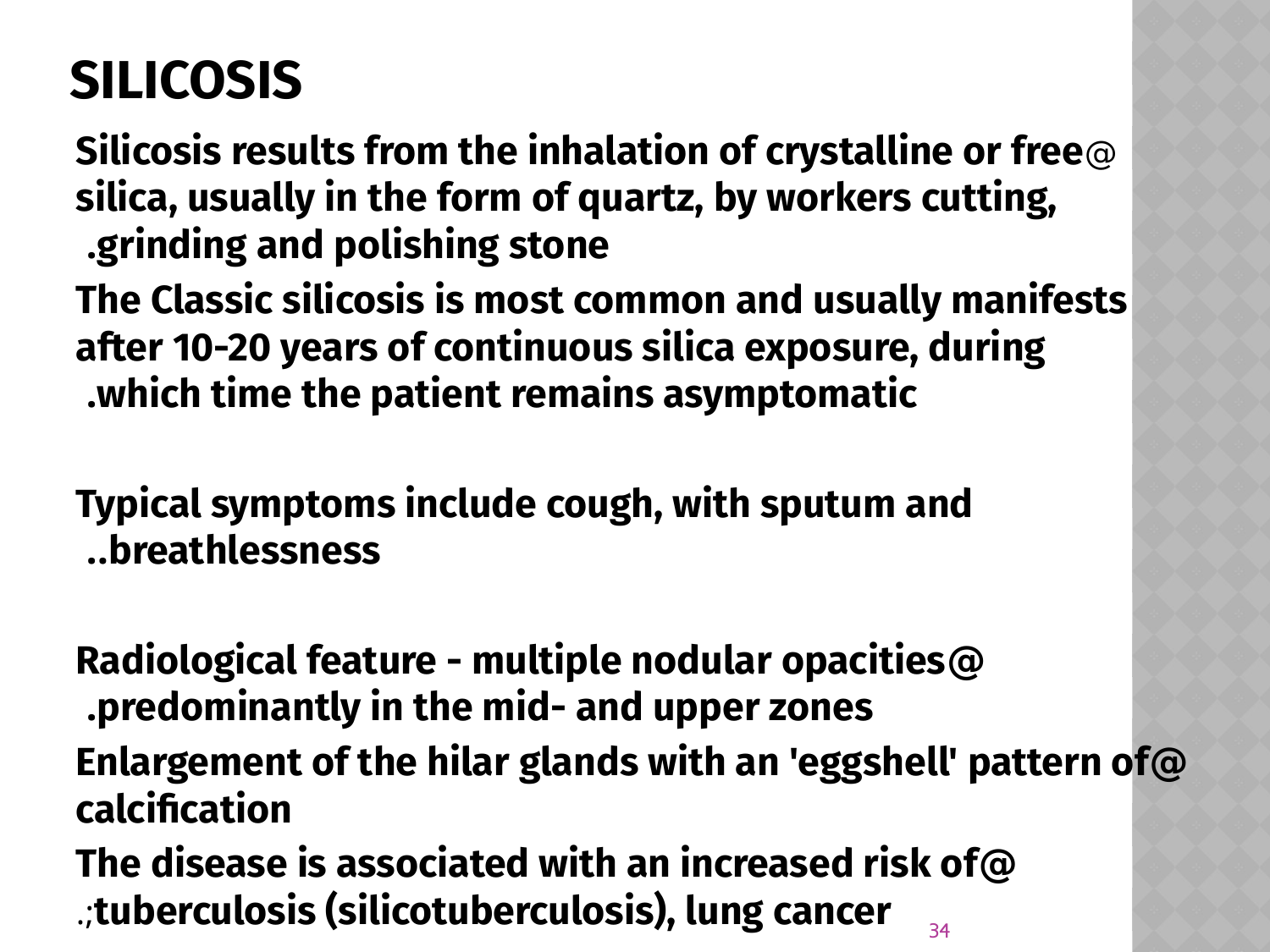

# Silicosis
@Silicosis results from the inhalation of crystalline or free silica, usually in the form of quartz, by workers cutting, grinding and polishing stone.
The Classic silicosis is most common and usually manifests after 10-20 years of continuous silica exposure, during which time the patient remains asymptomatic.

Typical symptoms include cough, with sputum and breathlessness..

@Radiological feature - multiple nodular opacities predominantly in the mid- and upper zones.
@Enlargement of the hilar glands with an 'eggshell' pattern of calcification
@The disease is associated with an increased risk of tuberculosis (silicotuberculosis), lung cancer;.
34